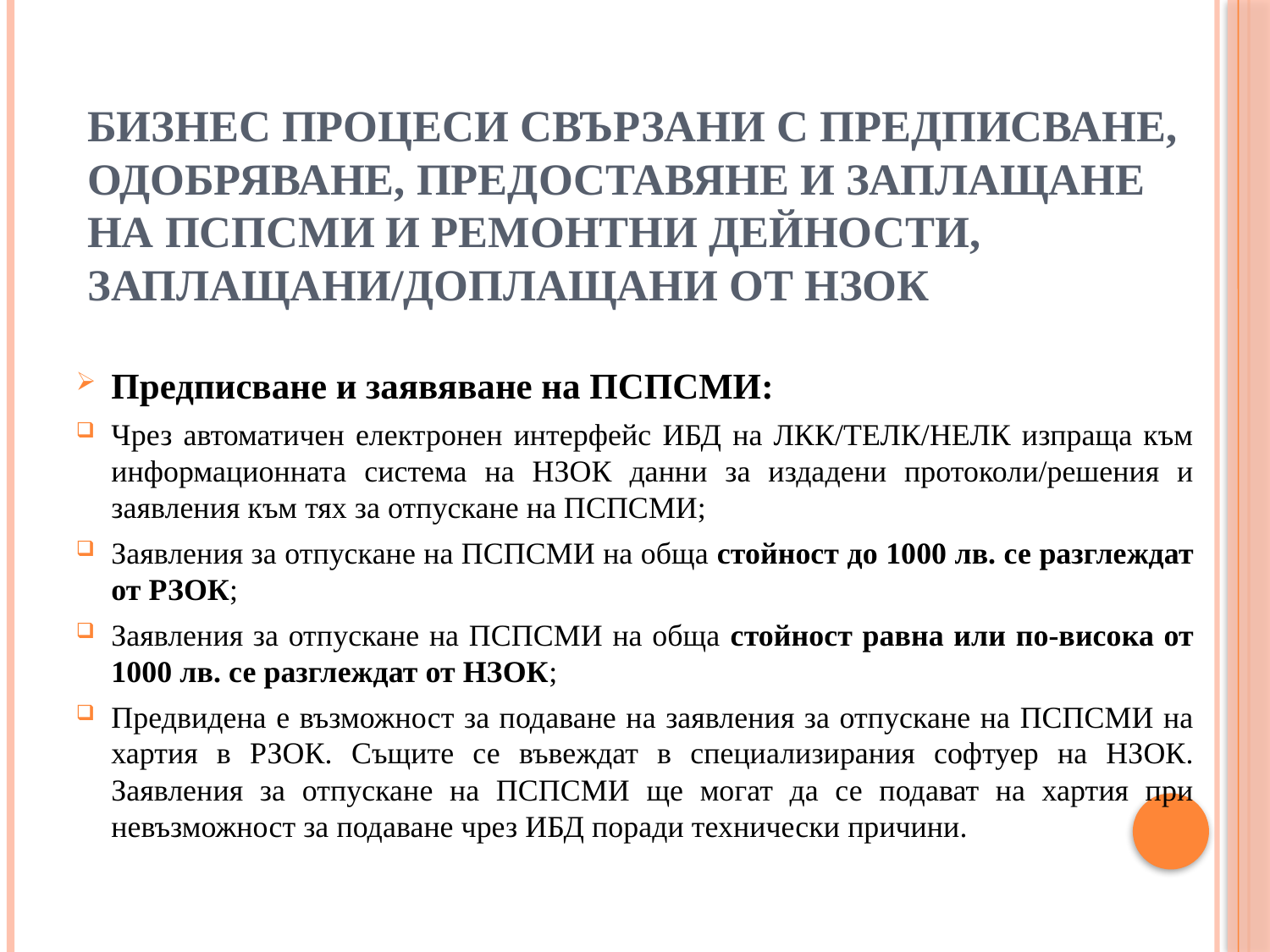

# Бизнес процеси свързани с предписване, одобряване, предоставяне и заплащане на ПСПСМИ и ремонтни дейности, заплащани/доплащани от НЗОК
Предписване и заявяване на ПСПСМИ:
Чрез автоматичен електронен интерфейс ИБД на ЛКК/ТЕЛК/НЕЛК изпраща към информационната система на НЗОК данни за издадени протоколи/решения и заявления към тях за отпускане на ПСПСМИ;
Заявления за отпускане на ПСПСМИ на обща стойност до 1000 лв. се разглеждат от РЗОК;
Заявления за отпускане на ПСПСМИ на обща стойност равна или по-висока от 1000 лв. се разглеждат от НЗОК;
Предвидена е възможност за подаване на заявления за отпускане на ПСПСМИ на хартия в РЗОК. Същите се въвеждат в специализирания софтуер на НЗОК. Заявления за отпускане на ПСПСМИ ще могат да се подават на хартия при невъзможност за подаване чрез ИБД поради технически причини.